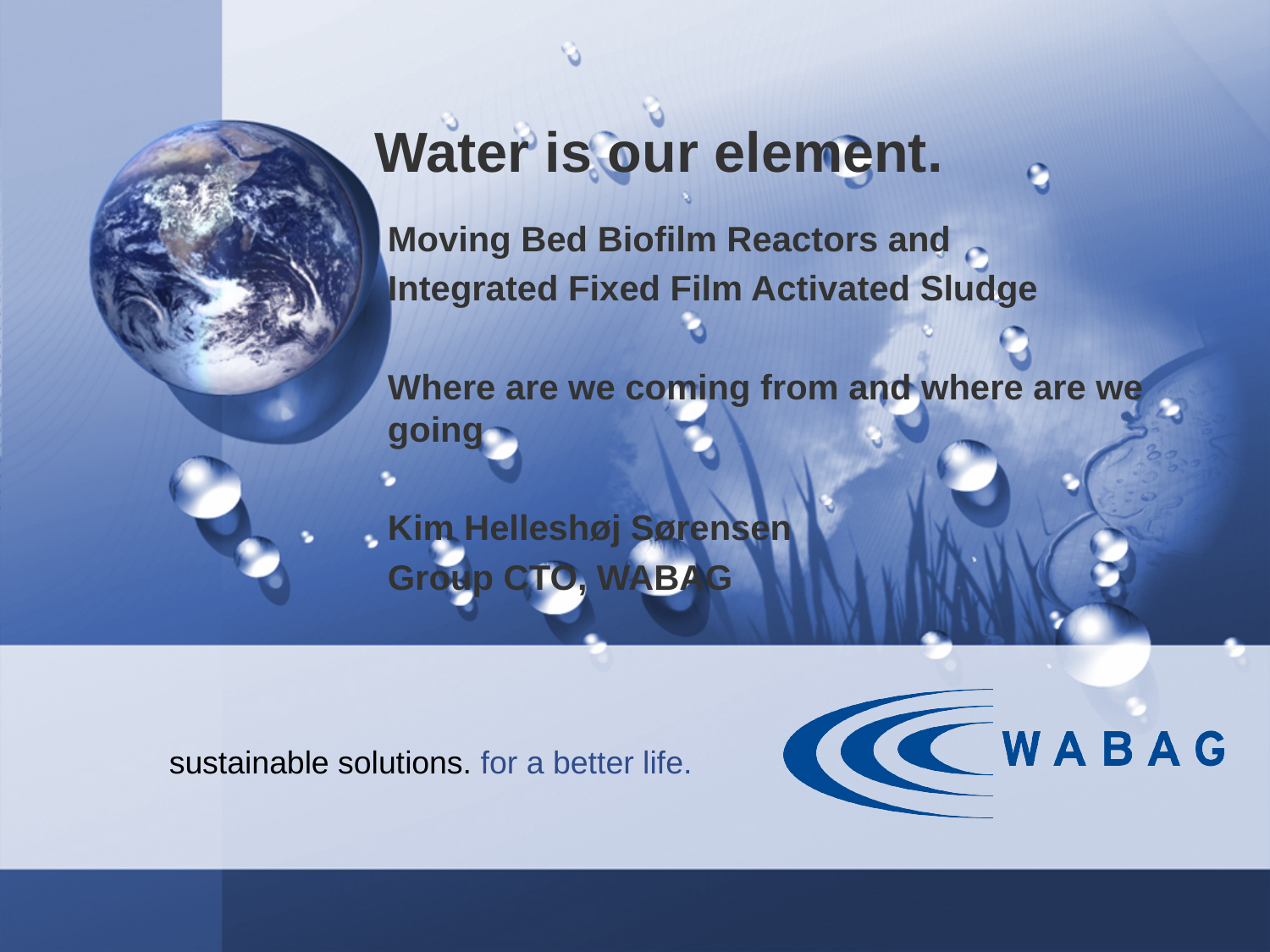

Water is our element.
Moving Bed Biofilm Reactors and
Integrated Fixed Film Activated Sludge

Where are we coming from and where are we going

Kim Helleshøj Sørensen
Group CTO, WABAG